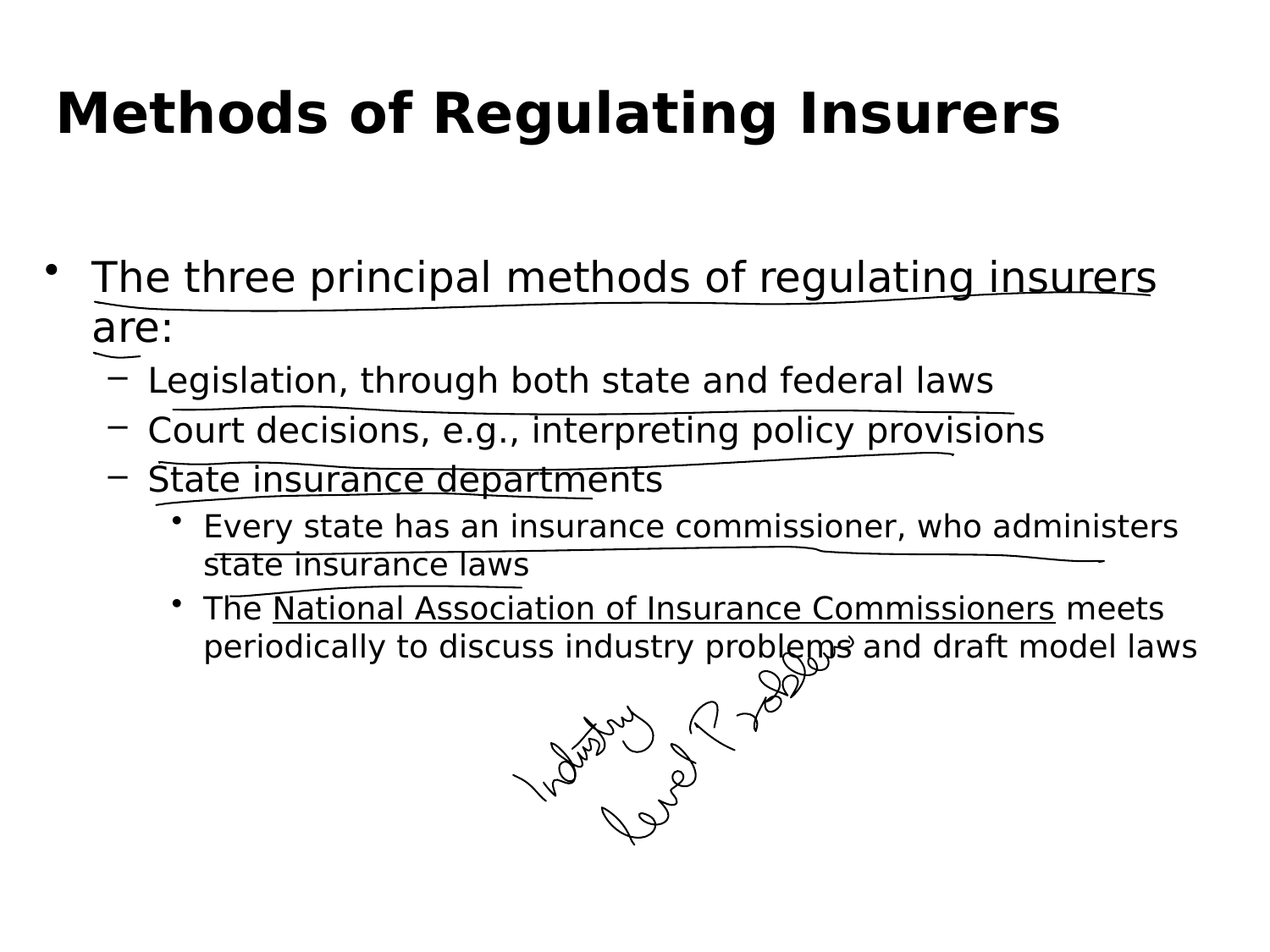

Methods of Regulating Insurers
The three principal methods of regulating insurers are:
Legislation, through both state and federal laws
Court decisions, e.g., interpreting policy provisions
State insurance departments
Every state has an insurance commissioner, who administers state insurance laws
The National Association of Insurance Commissioners meets periodically to discuss industry problems and draft model laws